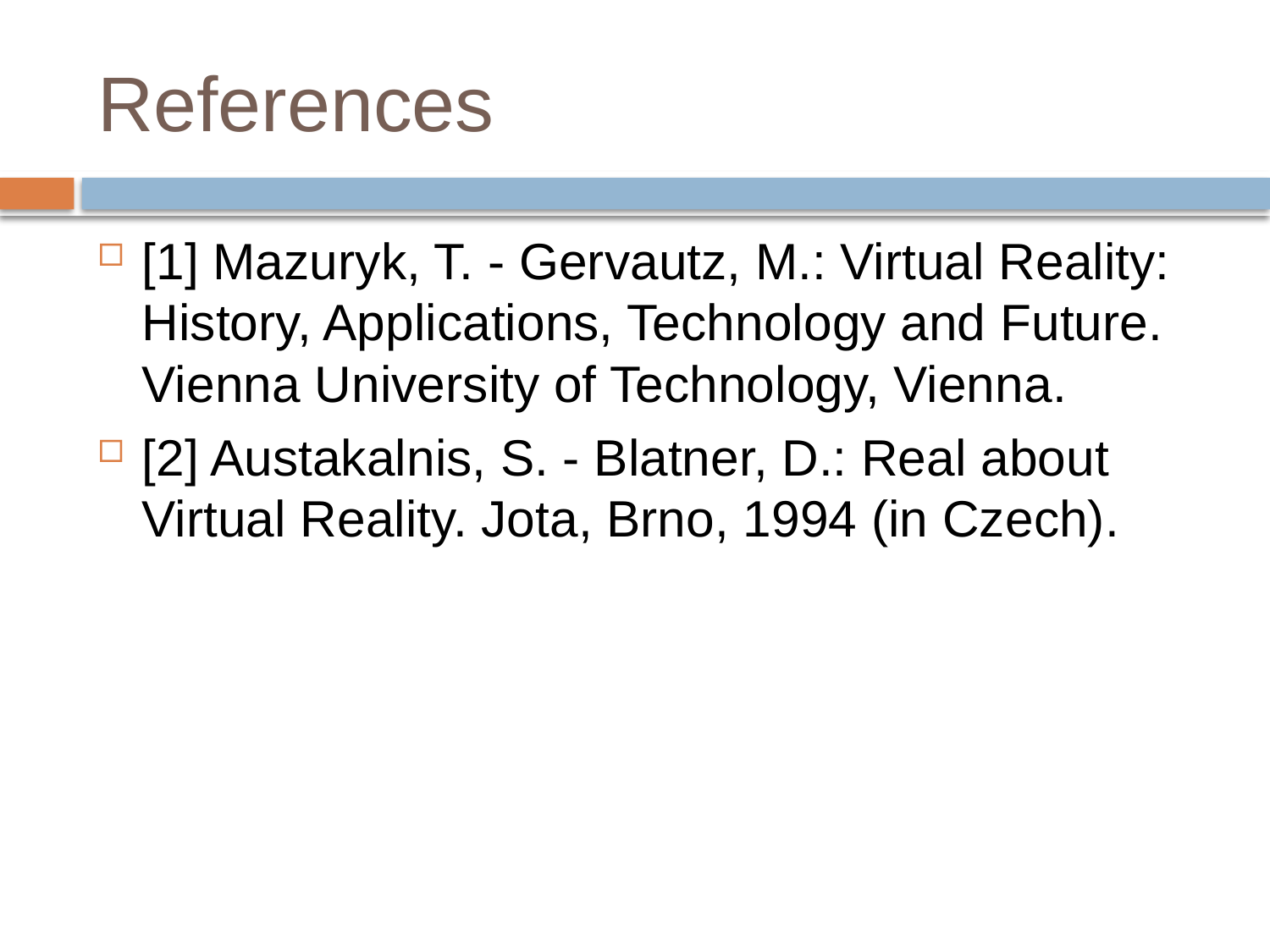

# References
[1] Mazuryk, T. - Gervautz, M.: Virtual Reality: History, Applications, Technology and Future. Vienna University of Technology, Vienna.
[2] Austakalnis, S. - Blatner, D.: Real about Virtual Reality. Jota, Brno, 1994 (in Czech).